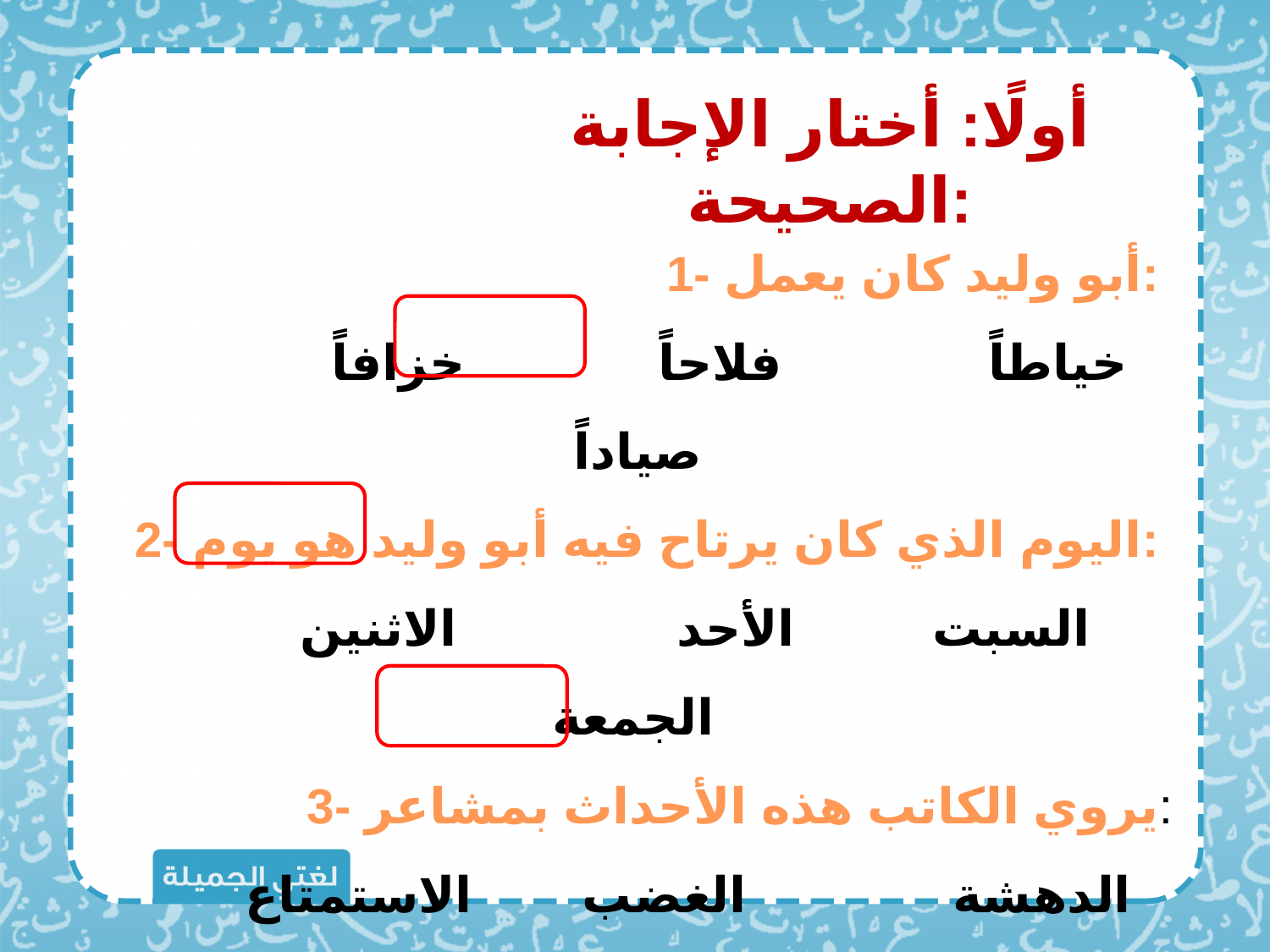

أولًا: أختار الإجابة الصحيحة:
1- أبو وليد كان يعمل:
خياطاً               فلاحاً              خزافاً              صياداً
2- اليوم الذي كان يرتاح فيه أبو وليد هو يوم:
السبت          الأحد                الاثنين         الجمعة
3- يروي الكاتب هذه الأحداث بمشاعر:
الدهشة               الغضب        الاستمتاع        الحزن